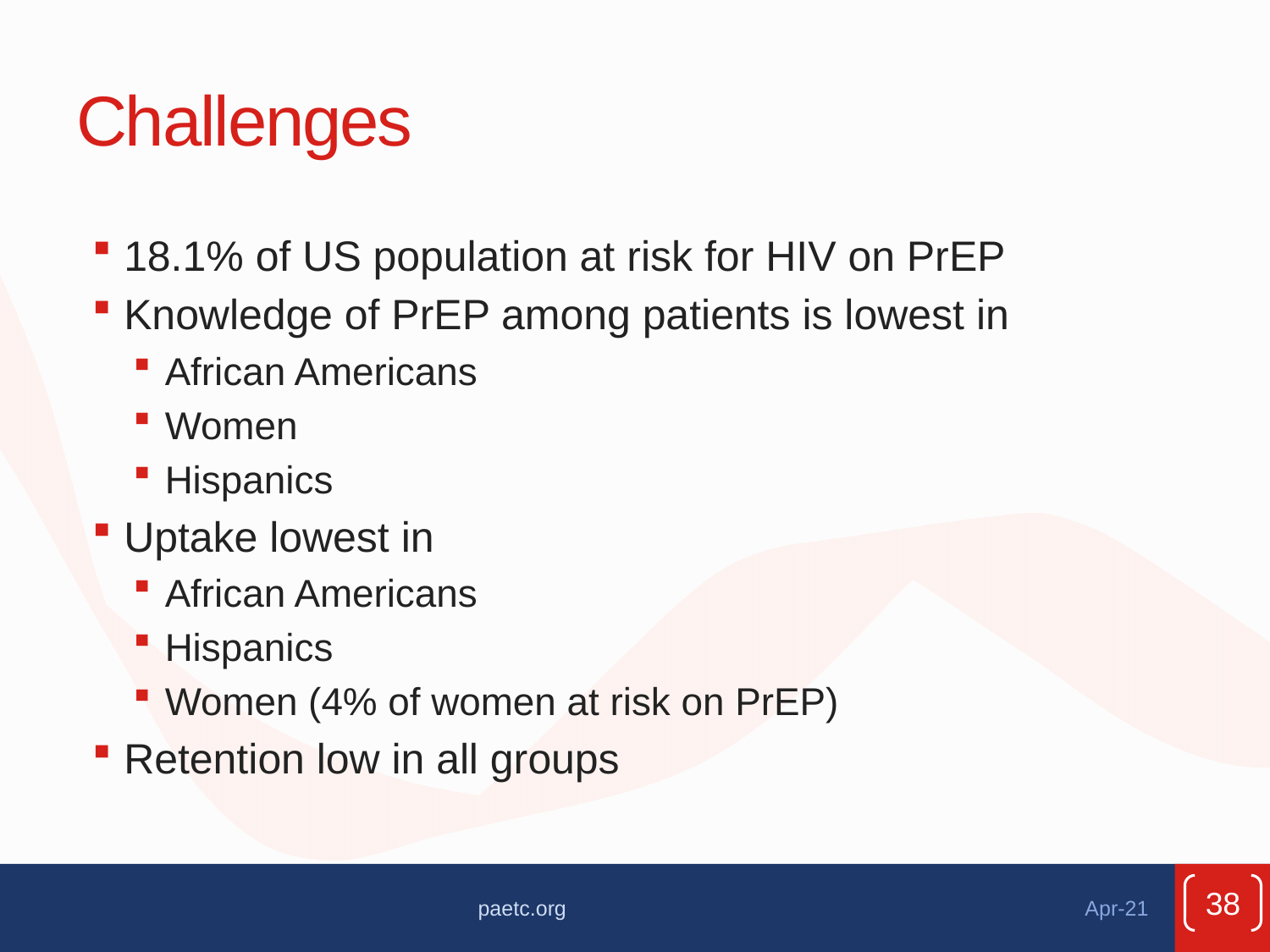

# Challenges
18.1% of US population at risk for HIV on PrEP
Knowledge of PrEP among patients is lowest in
African Americans
Women
Hispanics
Uptake lowest in
African Americans
Hispanics
Women (4% of women at risk on PrEP)
Retention low in all groups

38
paetc.org
Apr-21